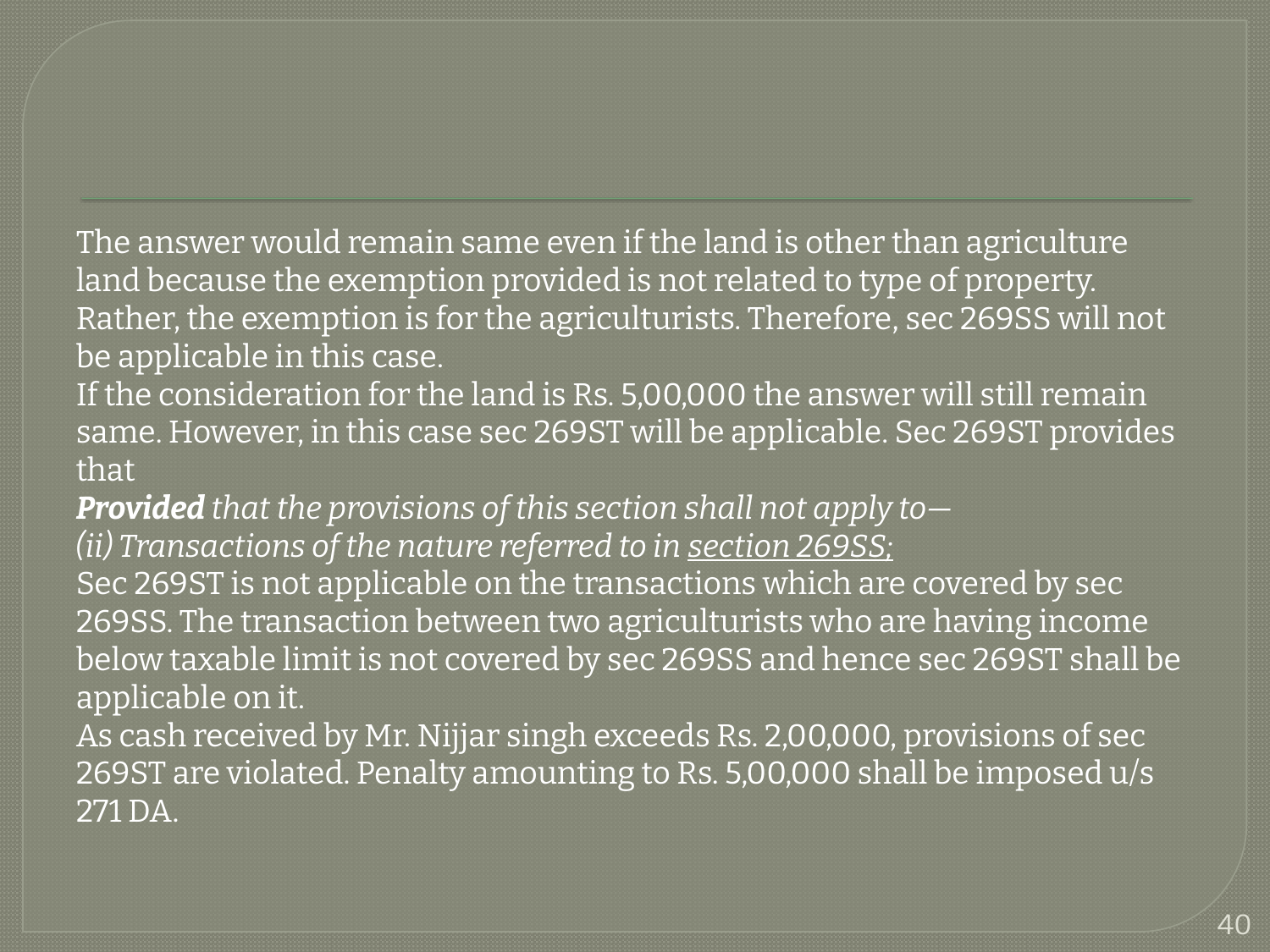

The answer would remain same even if the land is other than agriculture land because the exemption provided is not related to type of property. Rather, the exemption is for the agriculturists. Therefore, sec 269SS will not be applicable in this case.
If the consideration for the land is Rs. 5,00,000 the answer will still remain same. However, in this case sec 269ST will be applicable. Sec 269ST provides that
Provided that the provisions of this section shall not apply to—
(ii) Transactions of the nature referred to in section 269SS;
Sec 269ST is not applicable on the transactions which are covered by sec 269SS. The transaction between two agriculturists who are having income below taxable limit is not covered by sec 269SS and hence sec 269ST shall be applicable on it.
As cash received by Mr. Nijjar singh exceeds Rs. 2,00,000, provisions of sec 269ST are violated. Penalty amounting to Rs. 5,00,000 shall be imposed u/s 271 DA.

40